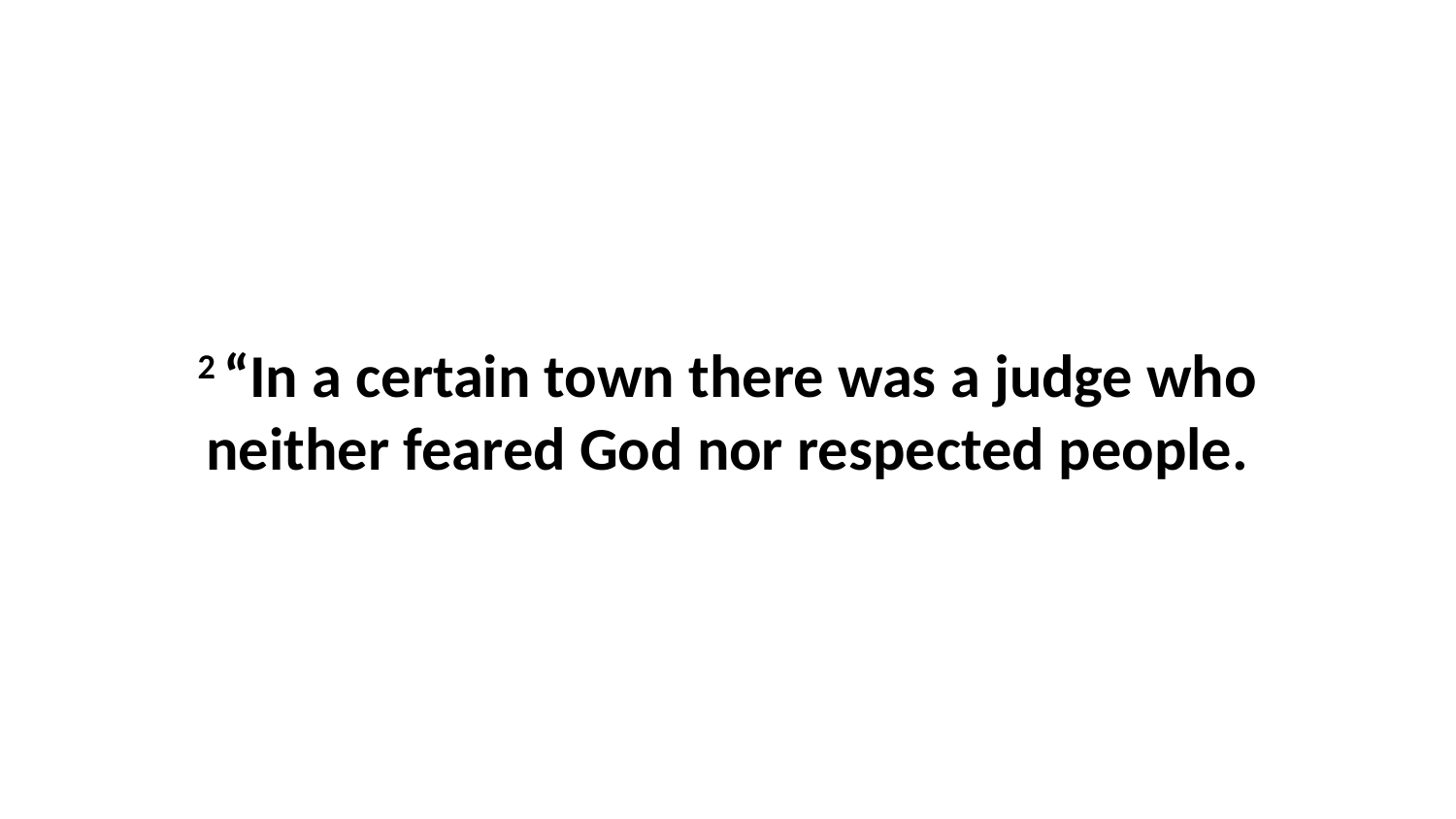

2 “In a certain town there was a judge who neither feared God nor respected people.